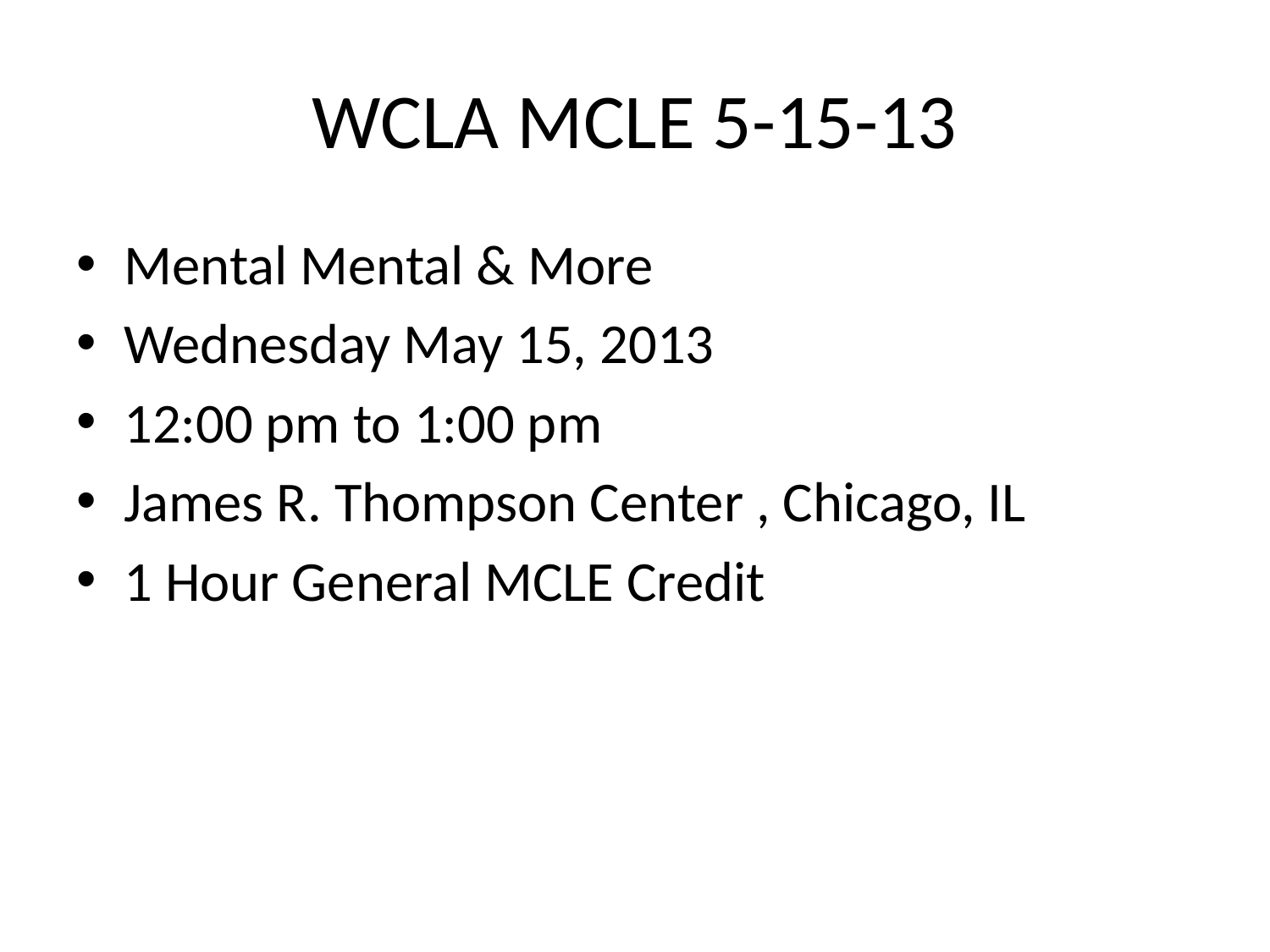

# WCLA MCLE 5-15-13
Mental Mental & More
Wednesday May 15, 2013
12:00 pm to 1:00 pm
James R. Thompson Center , Chicago, IL
1 Hour General MCLE Credit